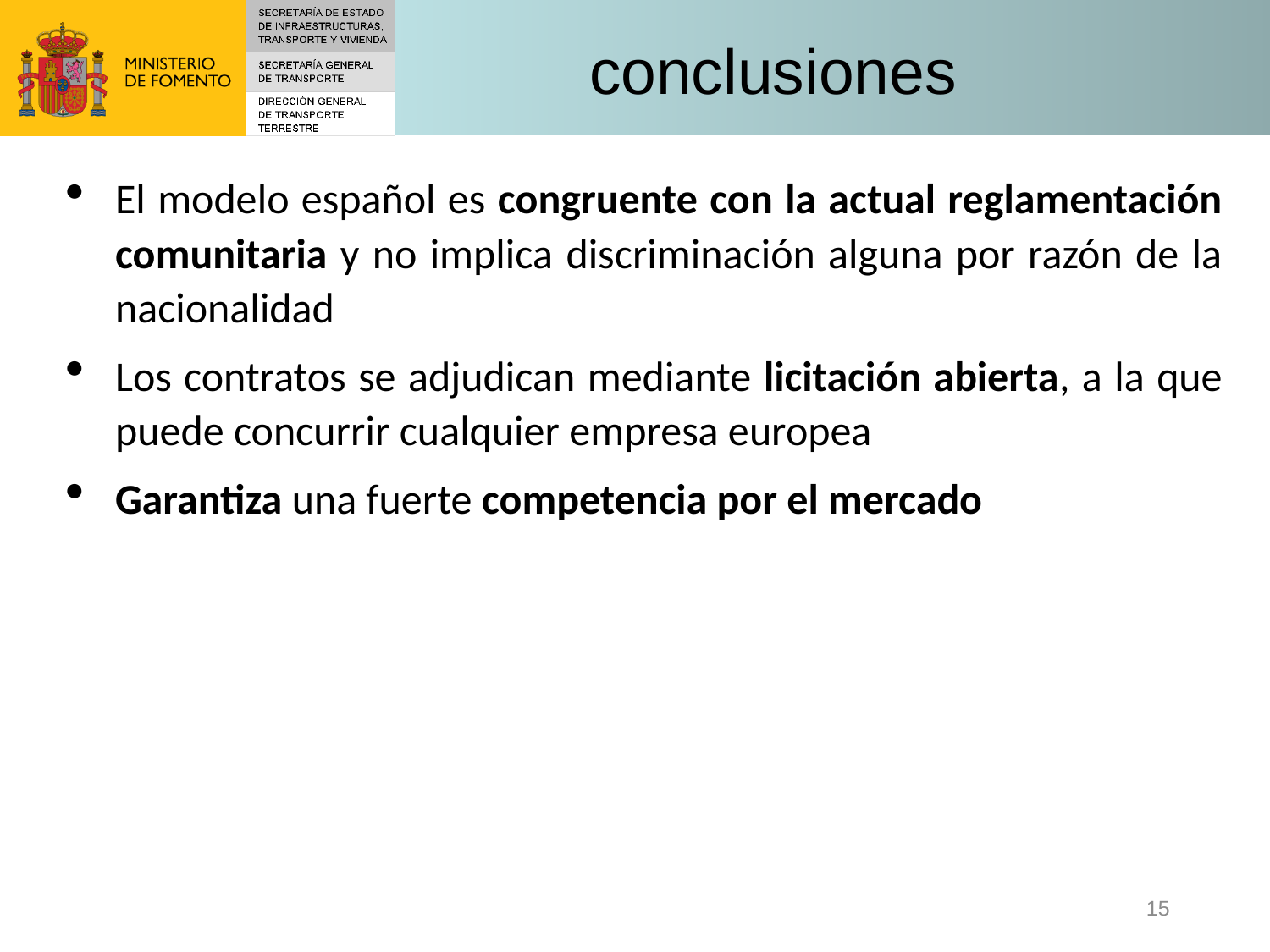

conclusiones

El modelo español es congruente con la actual reglamentación comunitaria y no implica discriminación alguna por razón de la nacionalidad
Los contratos se adjudican mediante licitación abierta, a la que puede concurrir cualquier empresa europea
Garantiza una fuerte competencia por el mercado
15